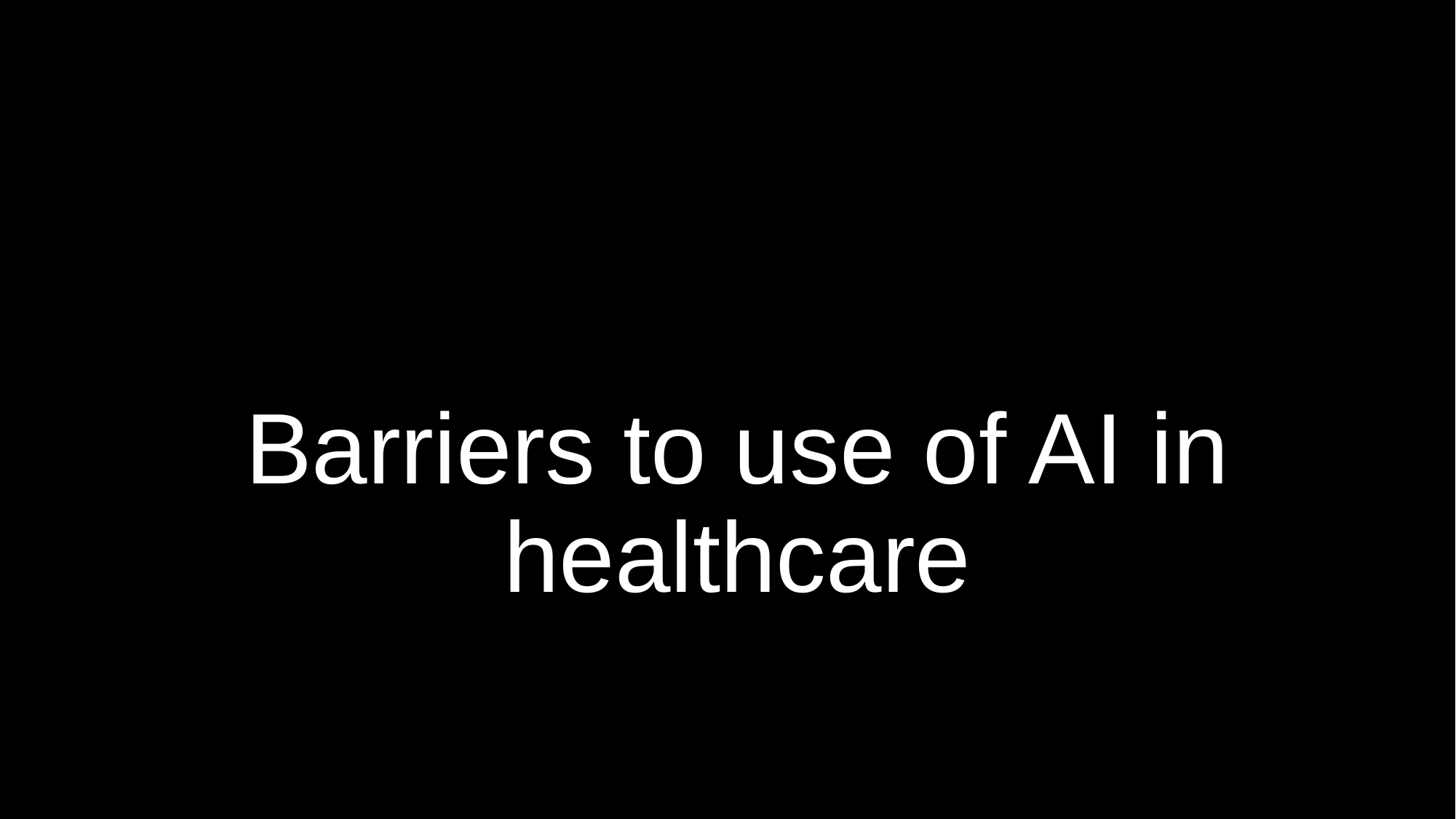

Barriers to use of AI in healthcare